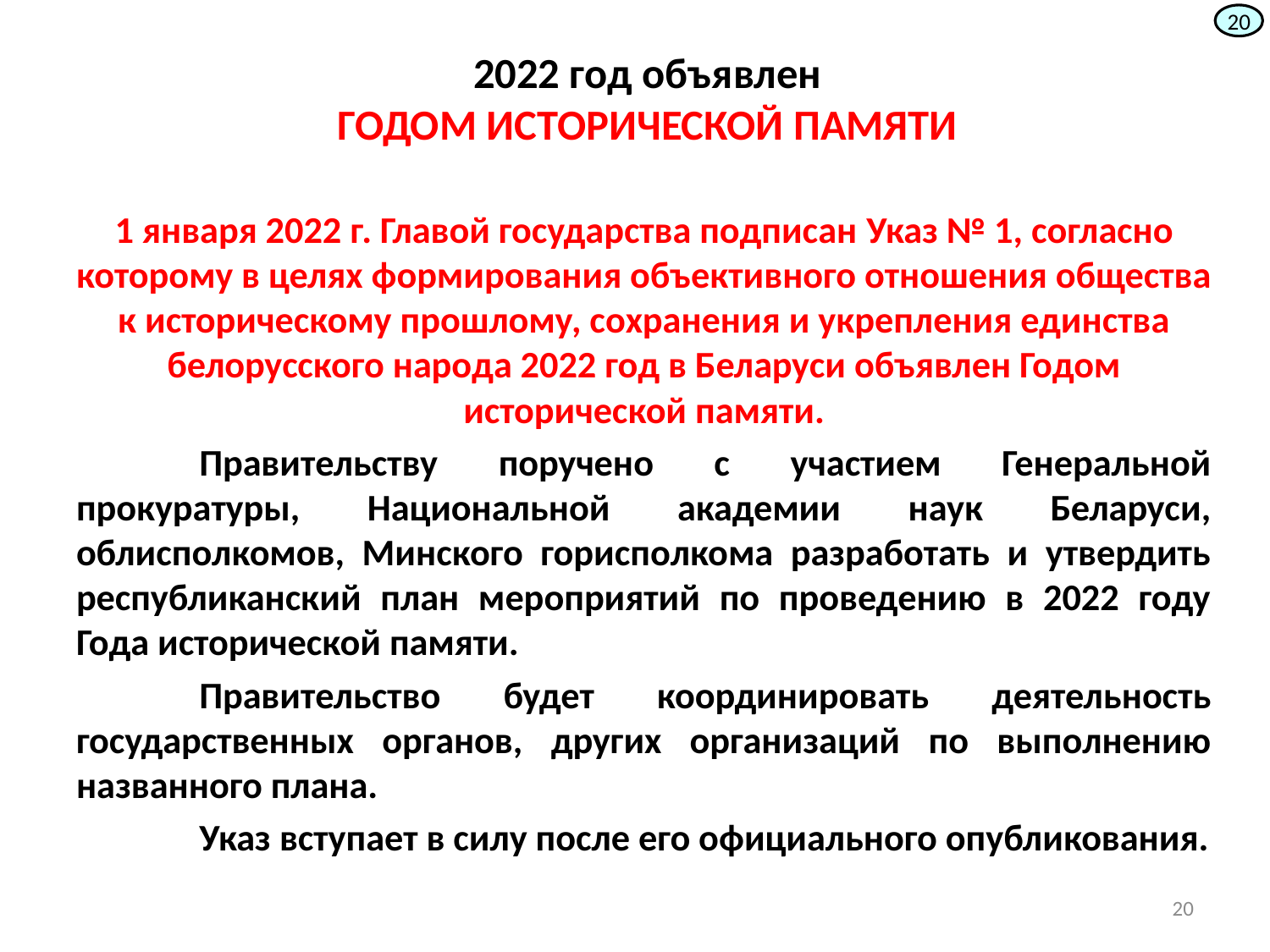

20
# 2022 год объявлен ГОДОМ ИСТОРИЧЕСКОЙ ПАМЯТИ
1 января 2022 г. Главой государства подписан Указ № 1, согласно которому в целях формирования объективного отношения общества к историческому прошлому, сохранения и укрепления единства белорусского народа 2022 год в Беларуси объявлен Годом исторической памяти.
	Правительству поручено с участием Генеральной прокуратуры, Национальной академии наук Беларуси, облисполкомов, Минского горисполкома разработать и утвердить республиканский план мероприятий по проведению в 2022 году Года исторической памяти.
	Правительство будет координировать деятельность государственных органов, других организаций по выполнению названного плана.
	Указ вступает в силу после его официального опубликования.

20